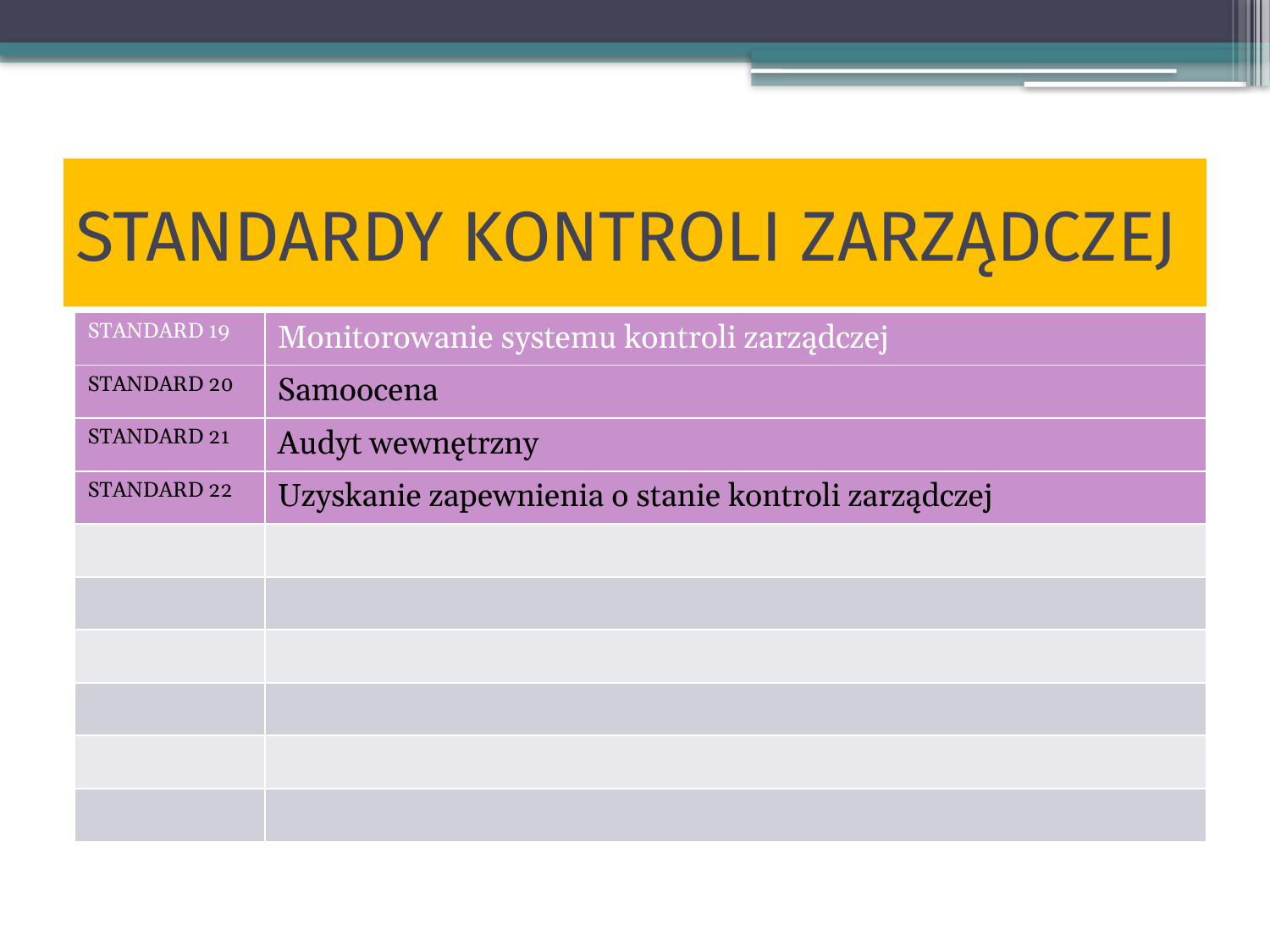

# STANDARDY KONTROLI ZARZĄDCZEJ
| STANDARD 19 | Monitorowanie systemu kontroli zarządczej |
| --- | --- |
| STANDARD 20 | Samoocena |
| STANDARD 21 | Audyt wewnętrzny |
| STANDARD 22 | Uzyskanie zapewnienia o stanie kontroli zarządczej |
|  |  |
|  |  |
|  |  |
|  |  |
|  |  |
|  |  |